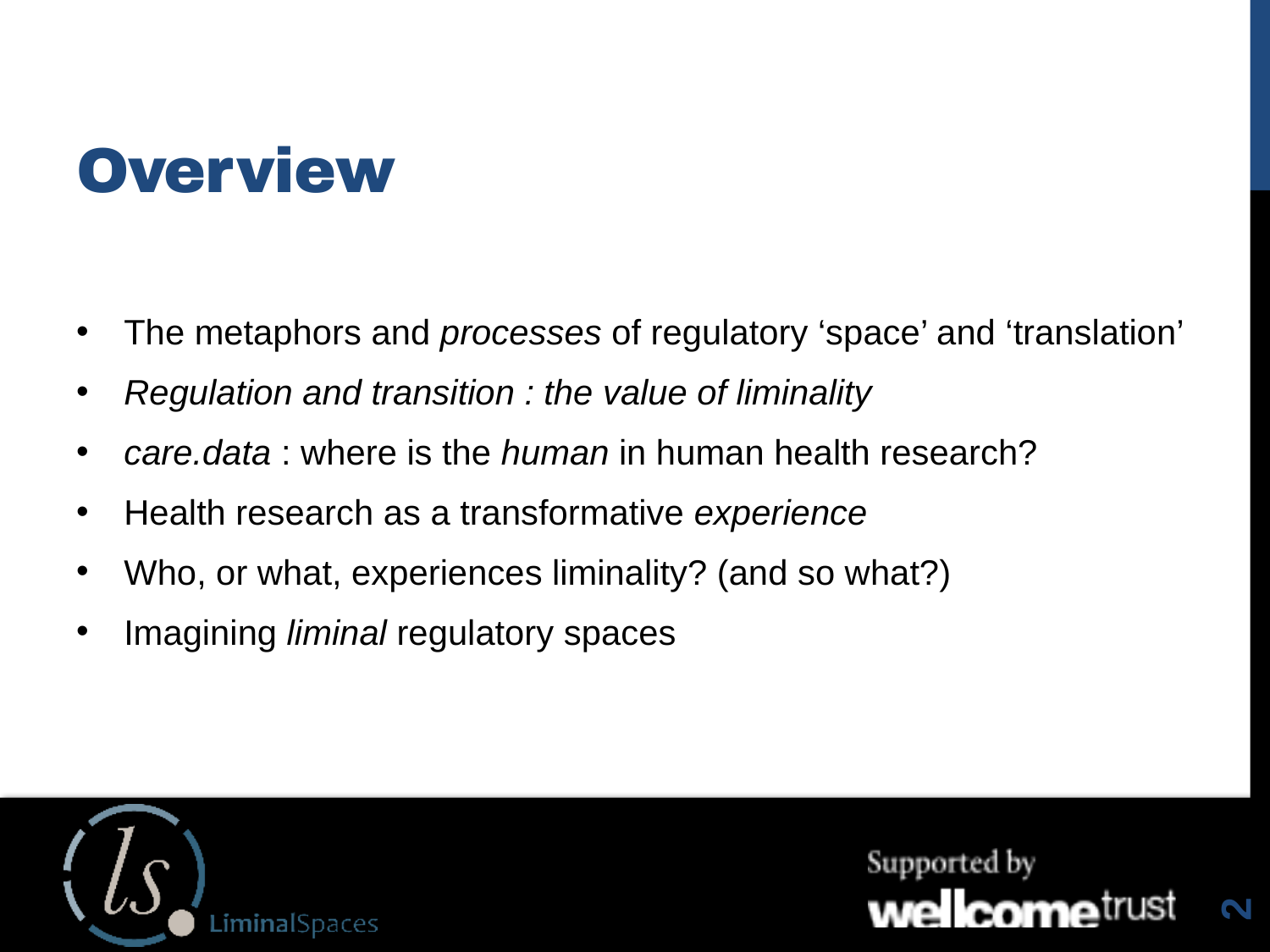

# Overview

The metaphors and processes of regulatory ‘space’ and ‘translation’
Regulation and transition : the value of liminality
care.data : where is the human in human health research?
Health research as a transformative experience
Who, or what, experiences liminality? (and so what?)
Imagining liminal regulatory spaces
2